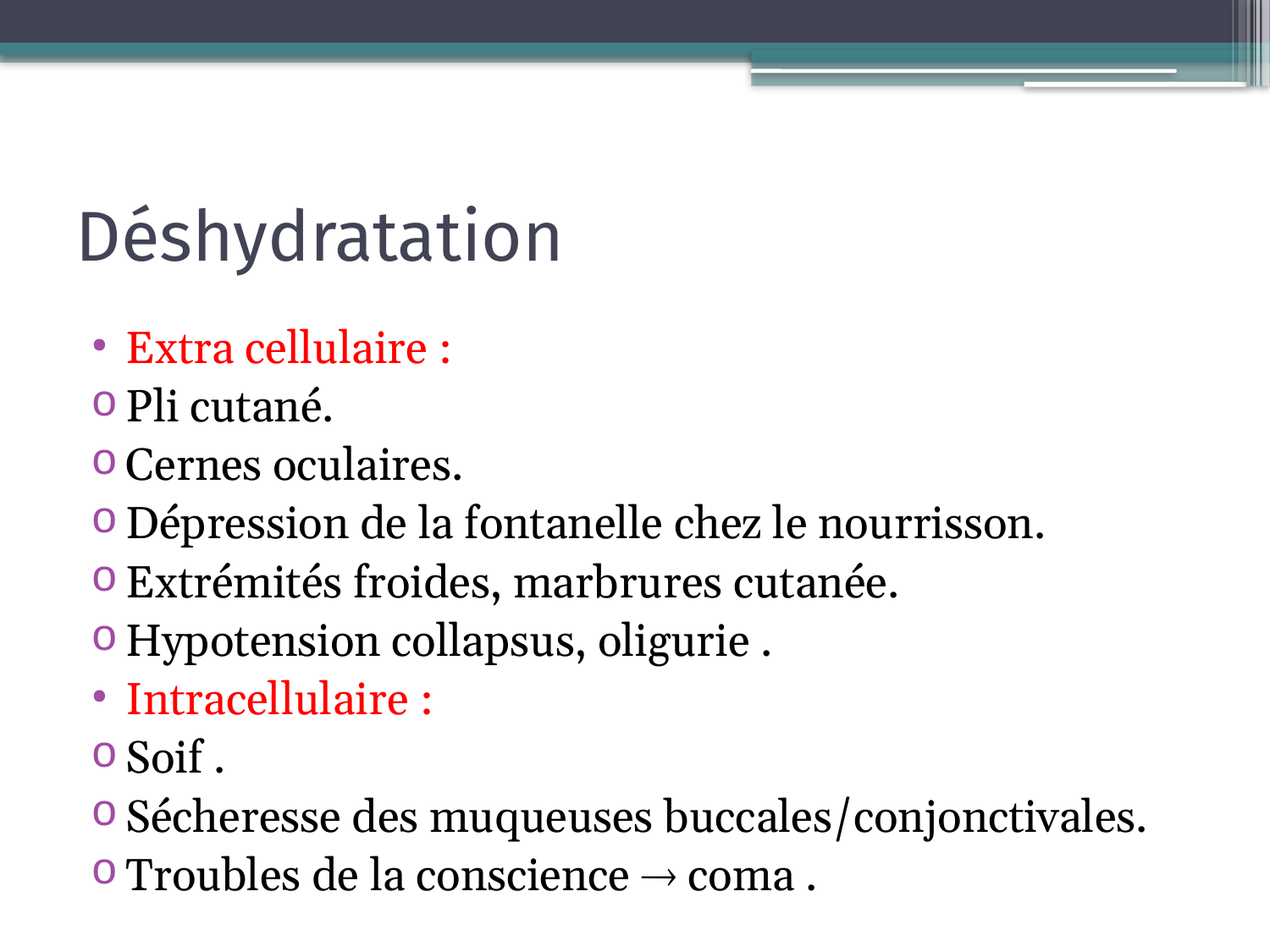

# Déshydratation
Extra cellulaire :
Pli cutané.
Cernes oculaires.
Dépression de la fontanelle chez le nourrisson.
Extrémités froides, marbrures cutanée.
Hypotension collapsus, oligurie .
Intracellulaire :
Soif .
Sécheresse des muqueuses buccales/conjonctivales.
Troubles de la conscience → coma .